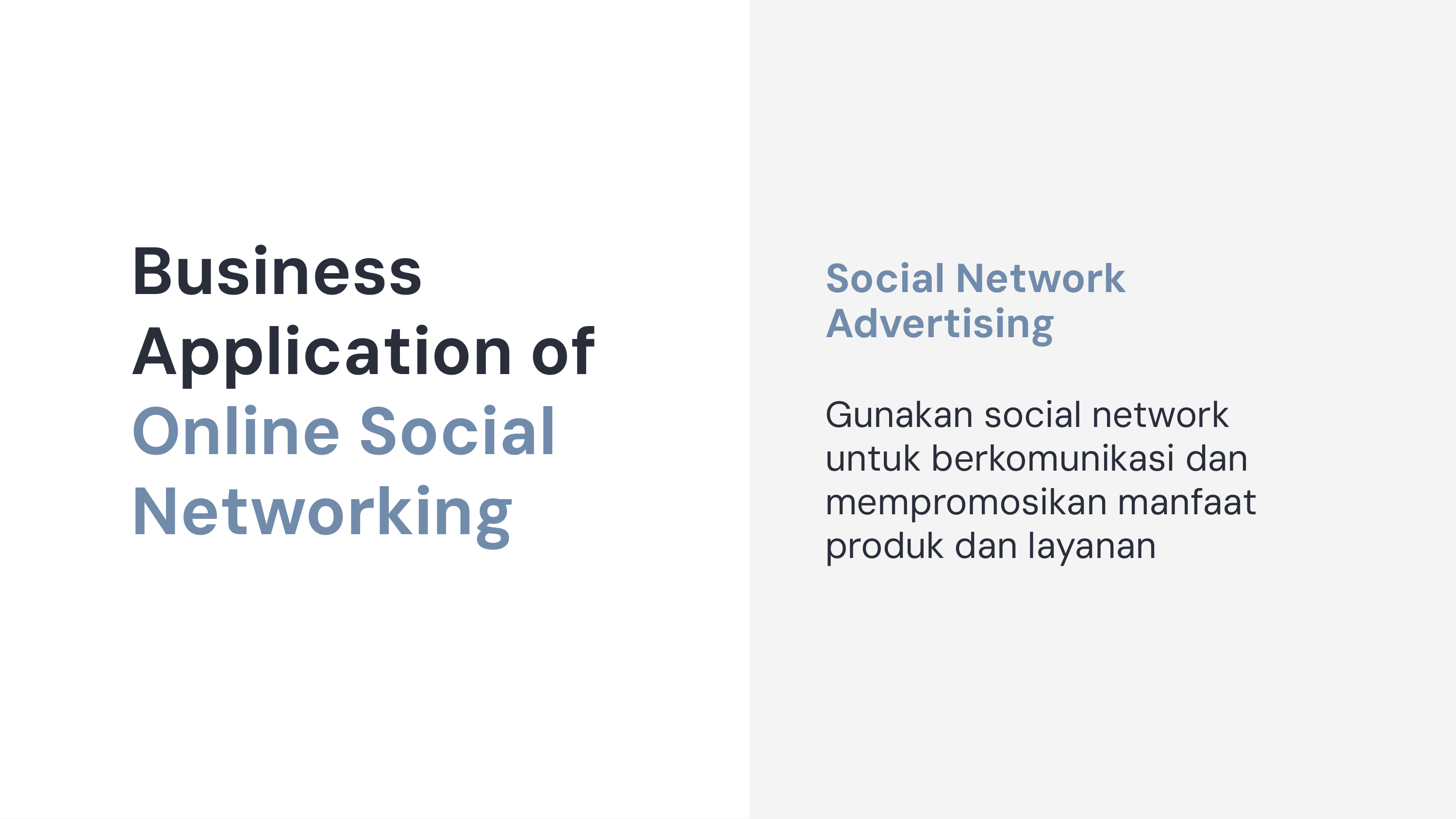

Business Application of Online Social Networking
Social Network Advertising

Gunakan social network
untuk berkomunikasi dan mempromosikan manfaat produk dan layanan